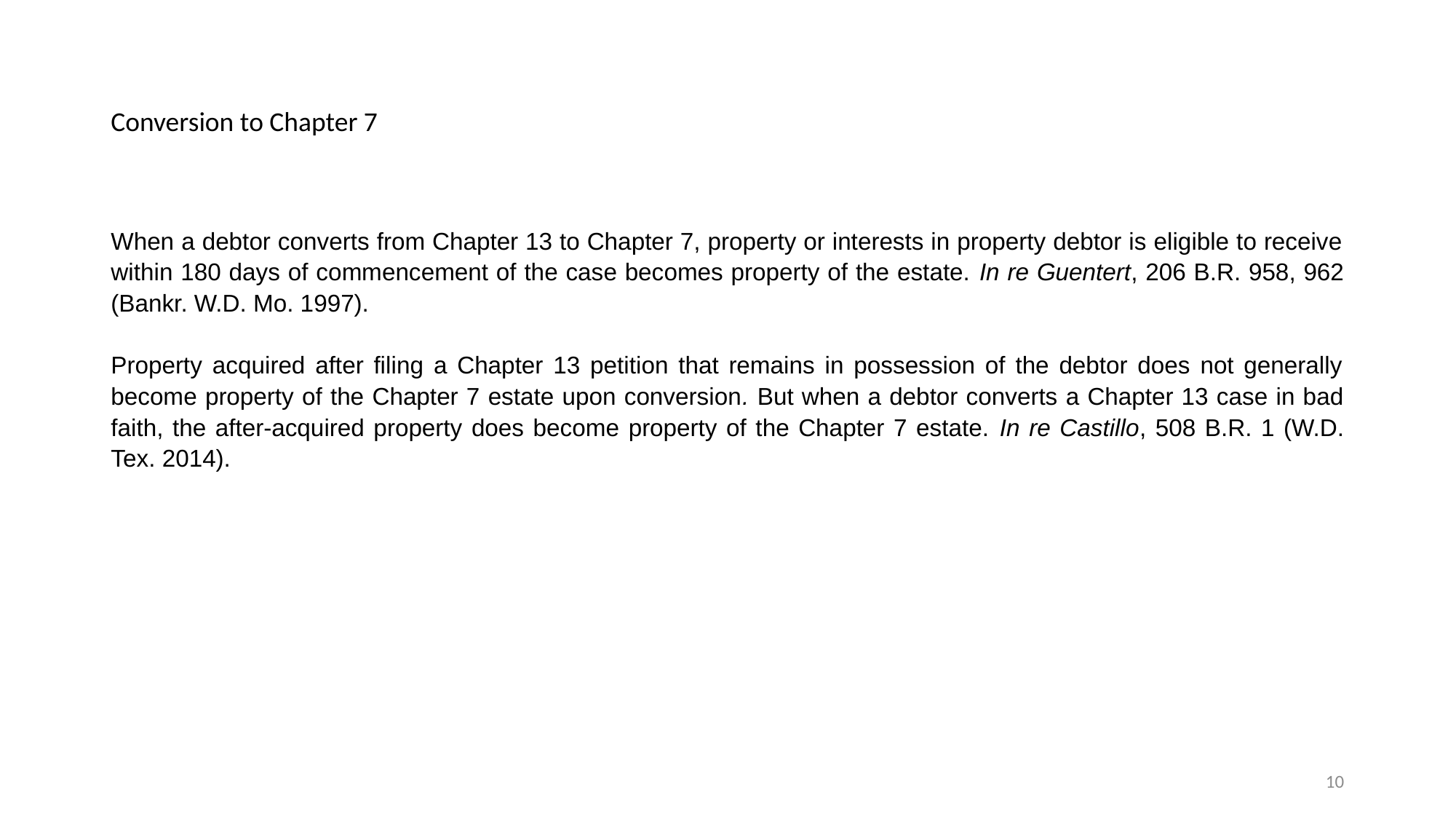

# Conversion to Chapter 7
When a debtor converts from Chapter 13 to Chapter 7, property or interests in property debtor is eligible to receive within 180 days of commencement of the case becomes property of the estate. In re Guentert, 206 B.R. 958, 962 (Bankr. W.D. Mo. 1997).

Property acquired after filing a Chapter 13 petition that remains in possession of the debtor does not generally become property of the Chapter 7 estate upon conversion. But when a debtor converts a Chapter 13 case in bad faith, the after-acquired property does become property of the Chapter 7 estate. In re Castillo, 508 B.R. 1 (W.D. Tex. 2014).

10